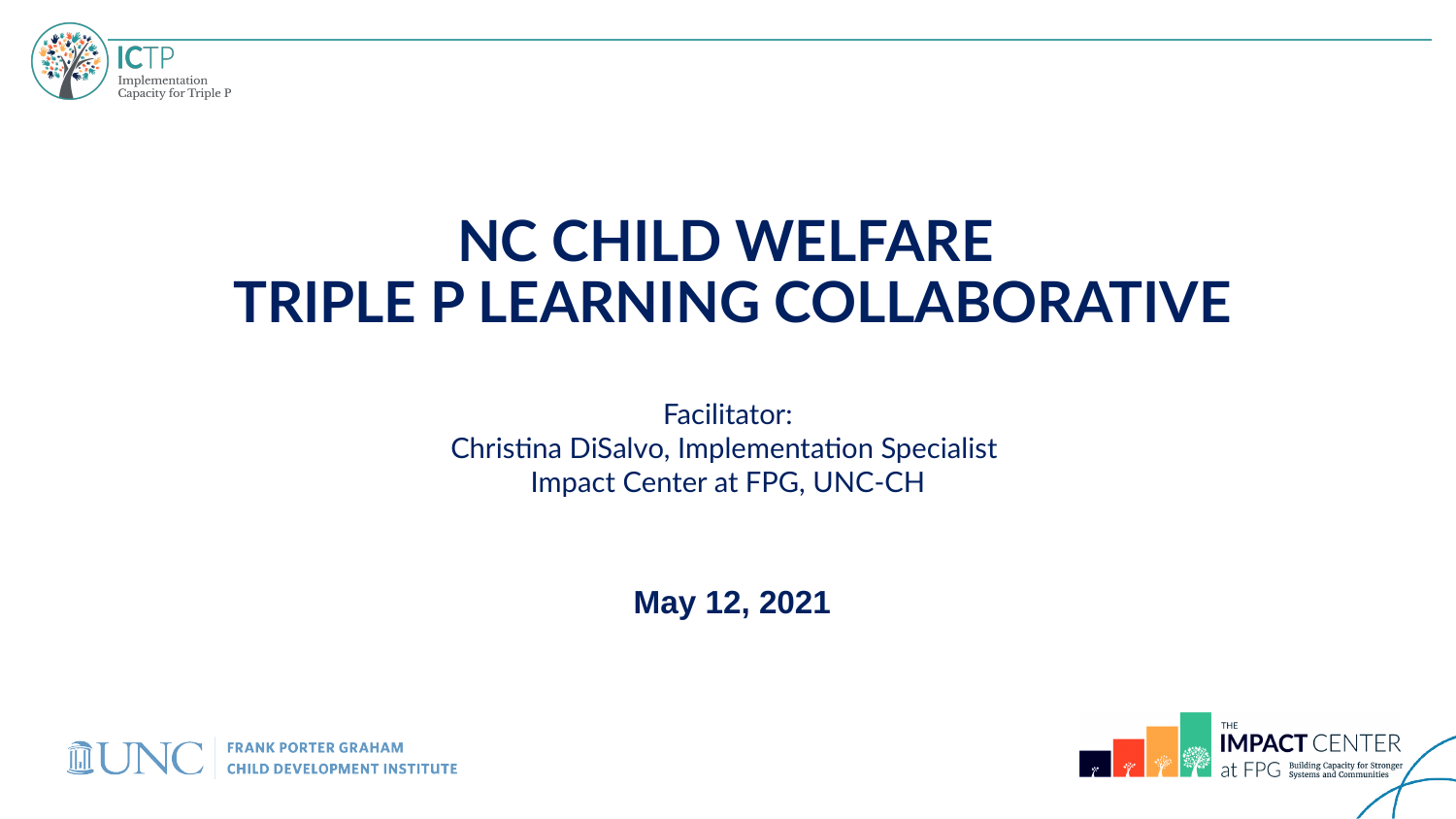

# NC CHILD WELFARE TRIPLE P LEARNING COLLABORATIVE
Facilitator:
Christina DiSalvo, Implementation Specialist
Impact Center at FPG, UNC-CH

May 12, 2021